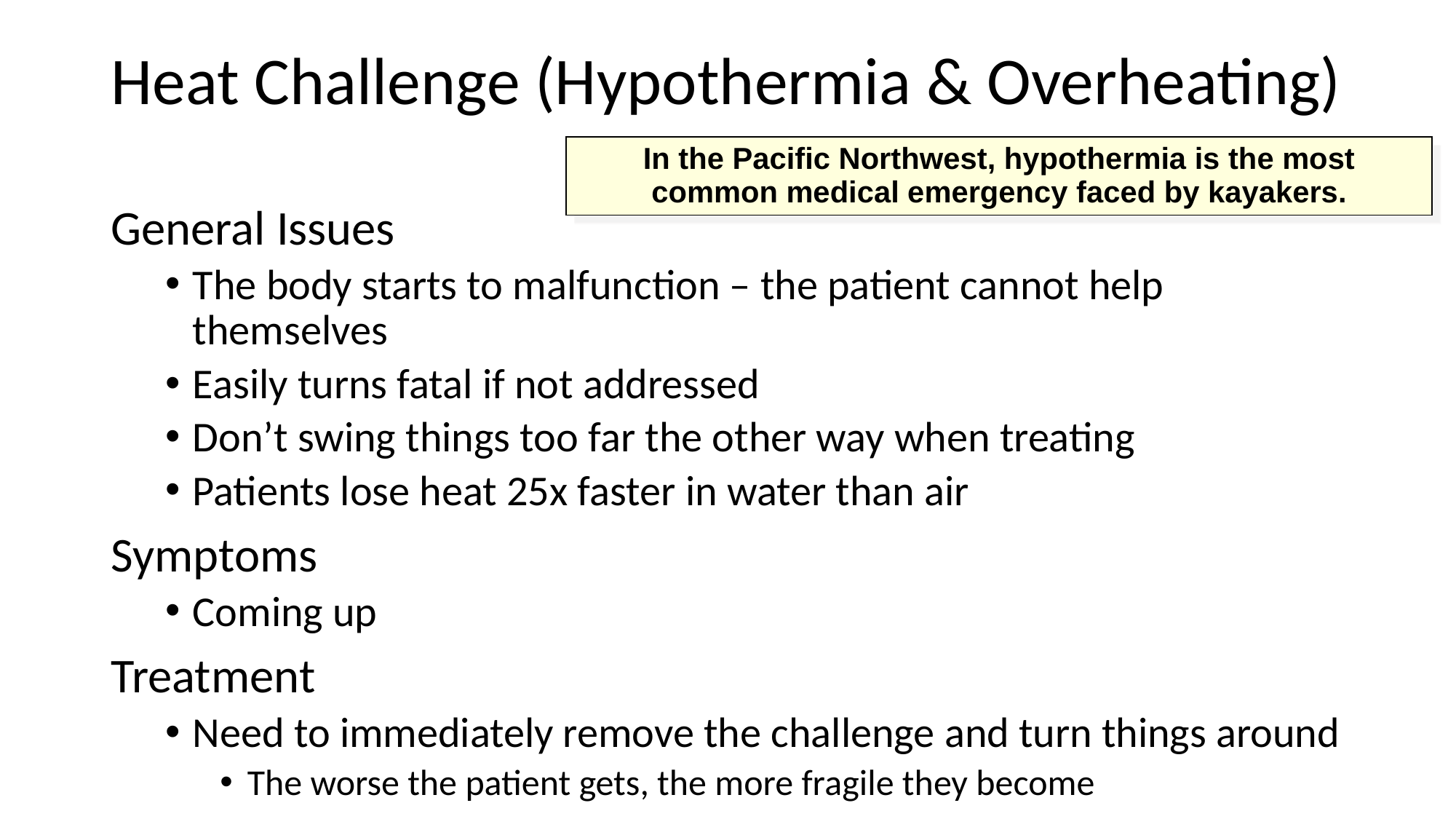

# Heat Challenge (Hypothermia & Overheating)
In the Pacific Northwest, hypothermia is the most common medical emergency faced by kayakers.
General Issues
The body starts to malfunction – the patient cannot help themselves
Easily turns fatal if not addressed
Don’t swing things too far the other way when treating
Patients lose heat 25x faster in water than air
Symptoms
Coming up
Treatment
Need to immediately remove the challenge and turn things around
The worse the patient gets, the more fragile they become